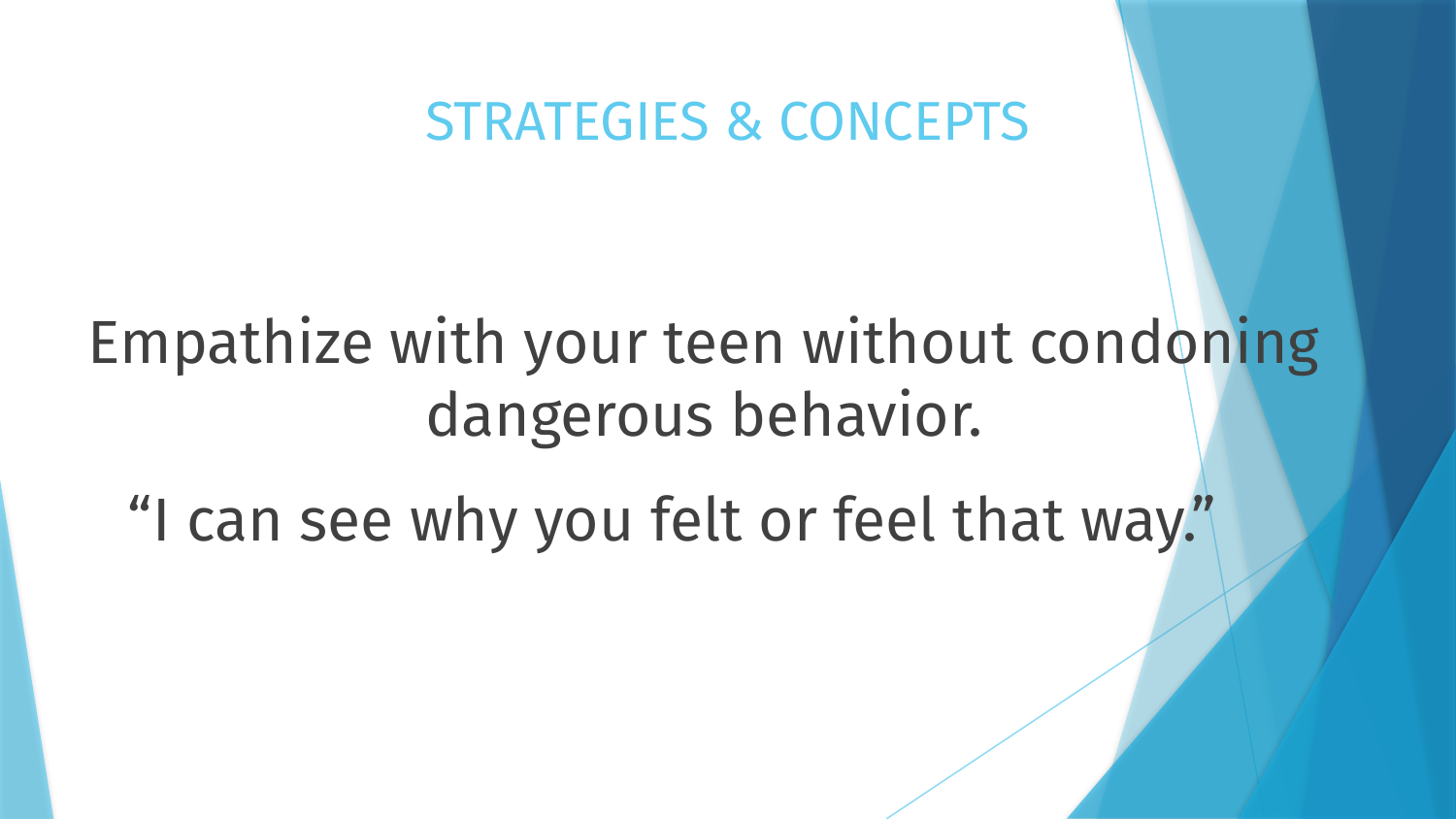

# STRATEGIES & CONCEPTS

Empathize with your teen without condoning dangerous behavior.
“I can see why you felt or feel that way.”